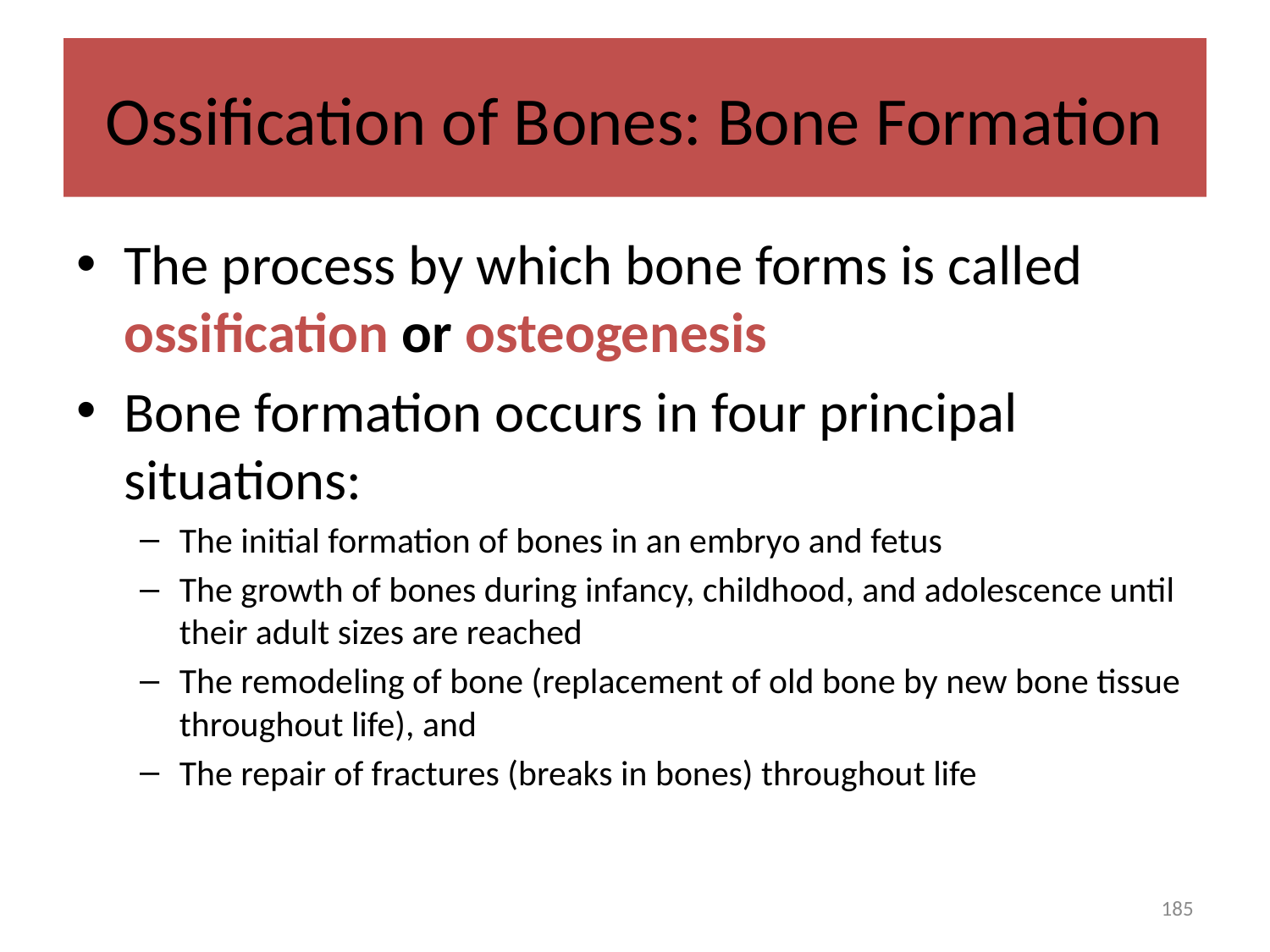

# Ossification of Bones: Bone Formation
The process by which bone forms is called ossification or osteogenesis
Bone formation occurs in four principal situations:
The initial formation of bones in an embryo and fetus
The growth of bones during infancy, childhood, and adolescence until their adult sizes are reached
The remodeling of bone (replacement of old bone by new bone tissue throughout life), and
The repair of fractures (breaks in bones) throughout life
185